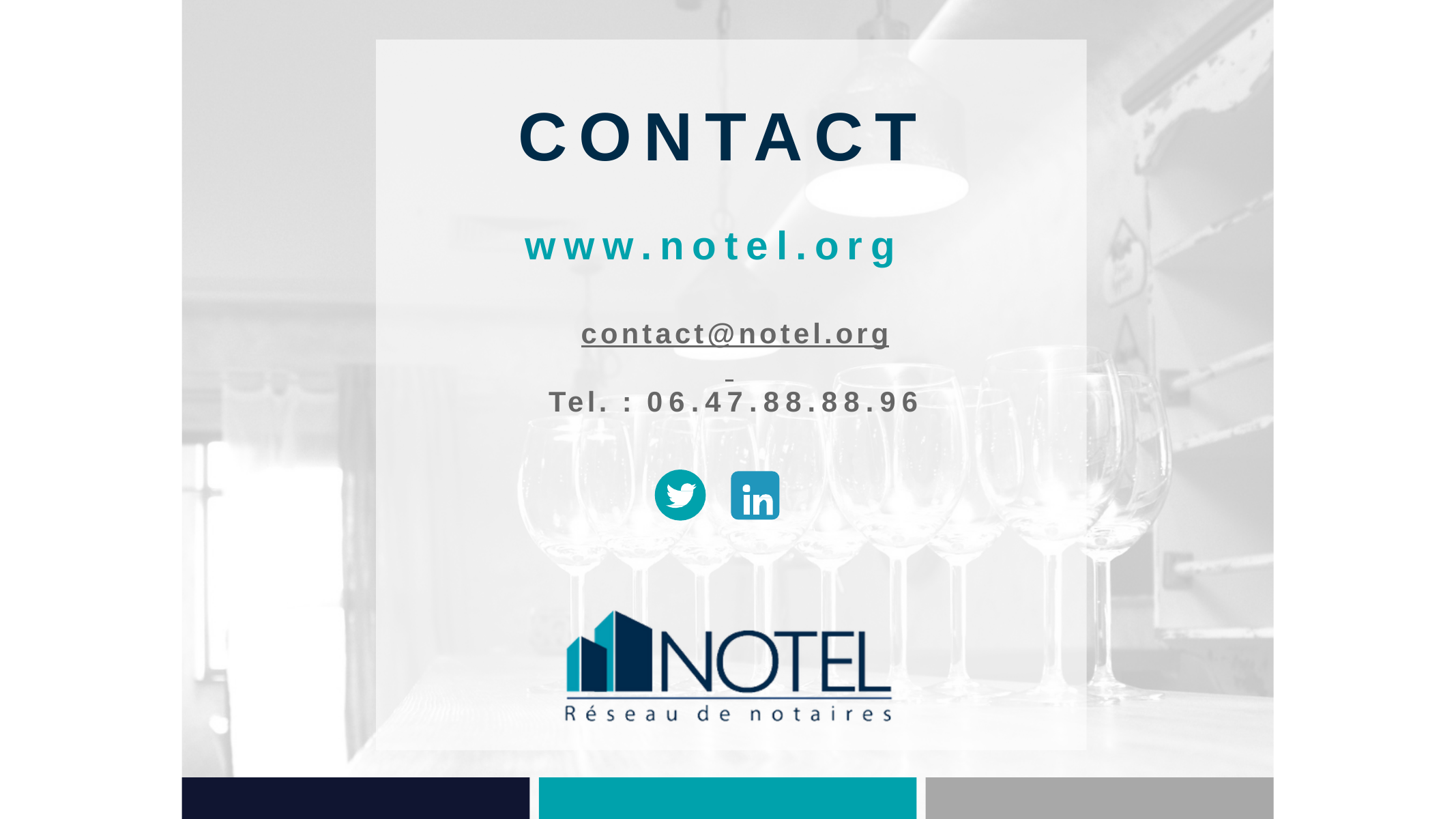

# CONTACT
www.notel.org

contact@notel.org
Tel. : 06.47.88.88.96